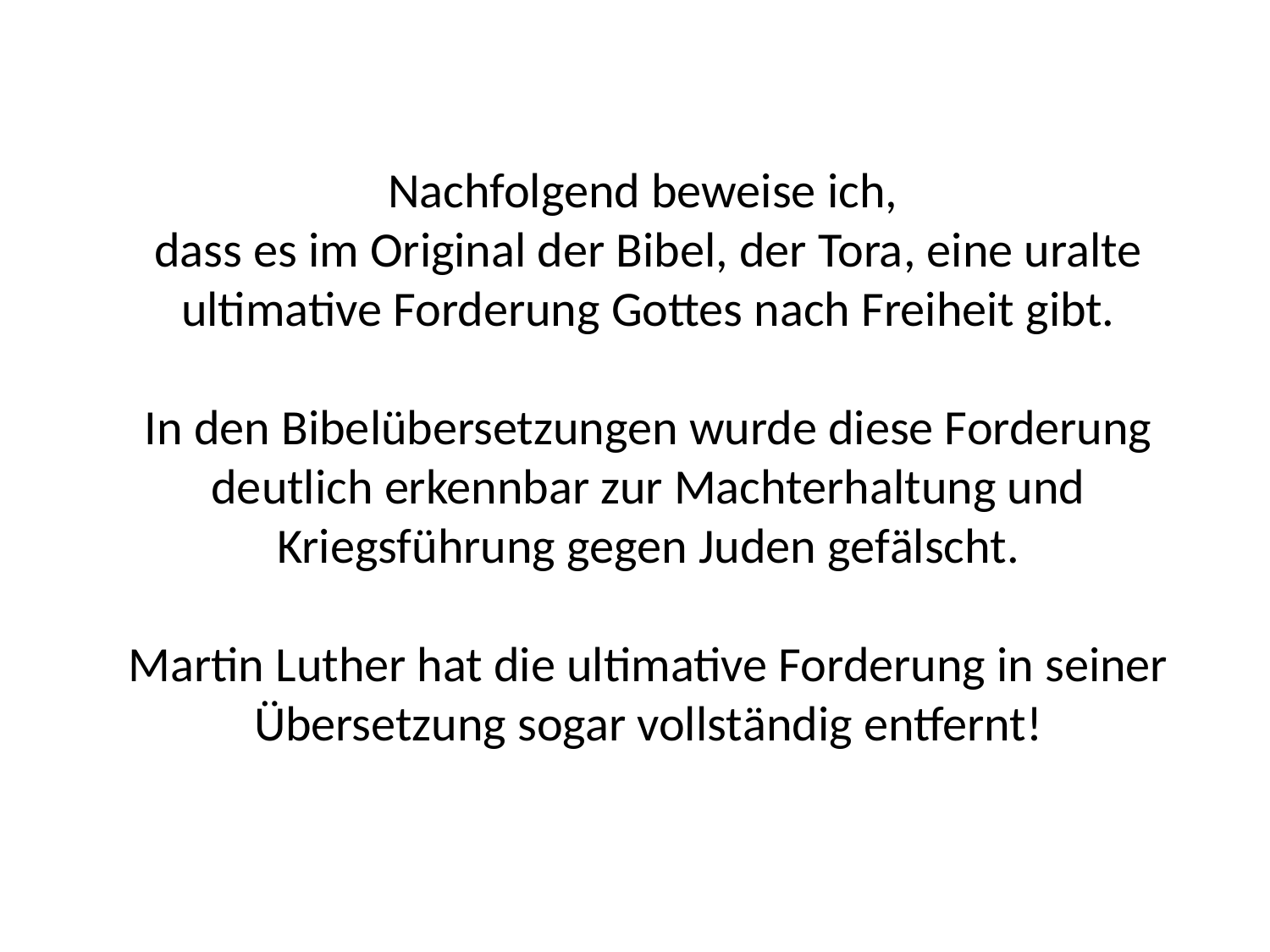

Nachfolgend beweise ich,
dass es im Original der Bibel, der Tora, eine uralte ultimative Forderung Gottes nach Freiheit gibt.

In den Bibelübersetzungen wurde diese Forderung deutlich erkennbar zur Machterhaltung und Kriegsführung gegen Juden gefälscht.

Martin Luther hat die ultimative Forderung in seiner Übersetzung sogar vollständig entfernt!